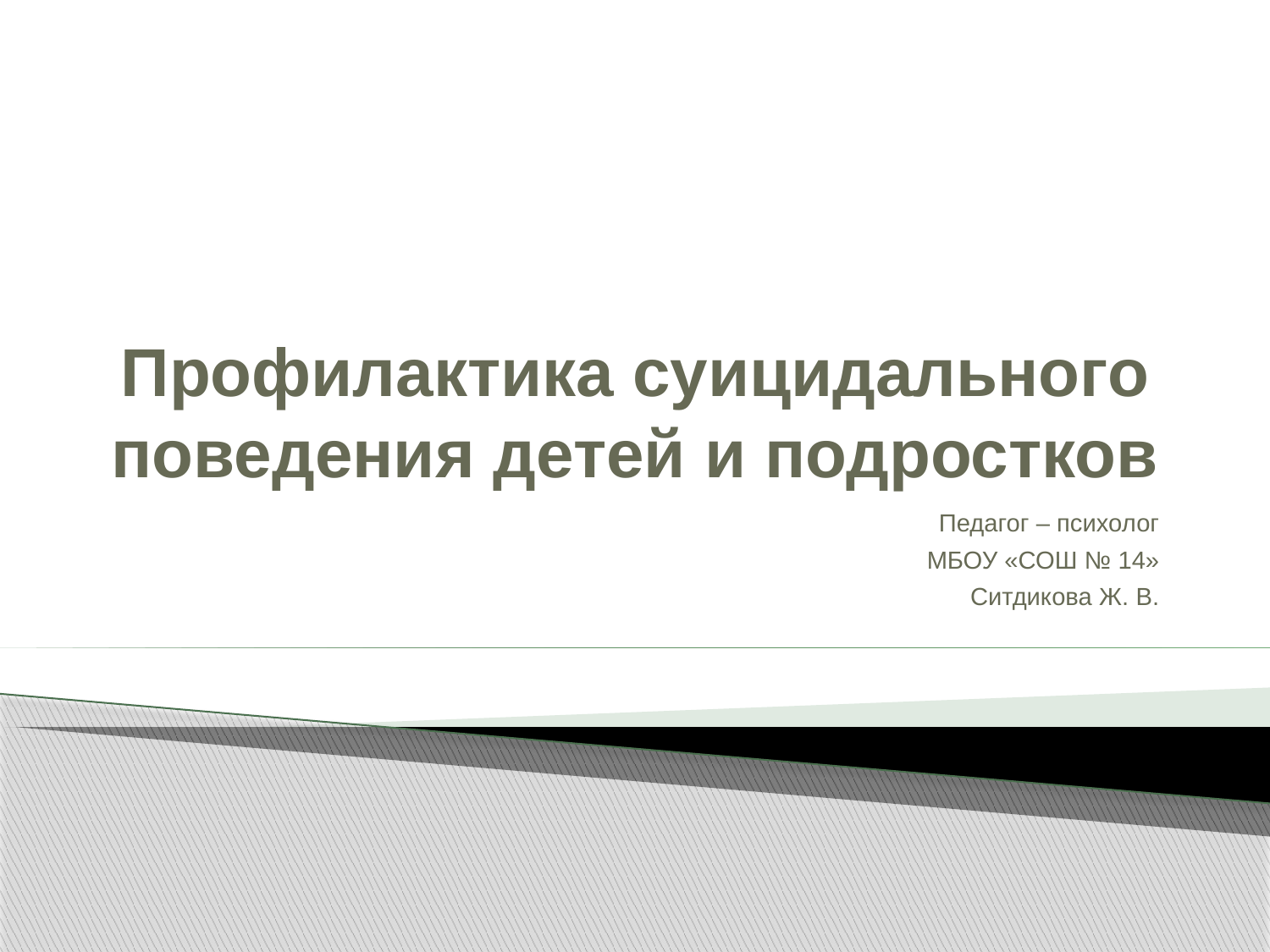

# Профилактика суицидального поведения детей и подростков
Педагог – психолог
МБОУ «СОШ № 14»
Ситдикова Ж. В.